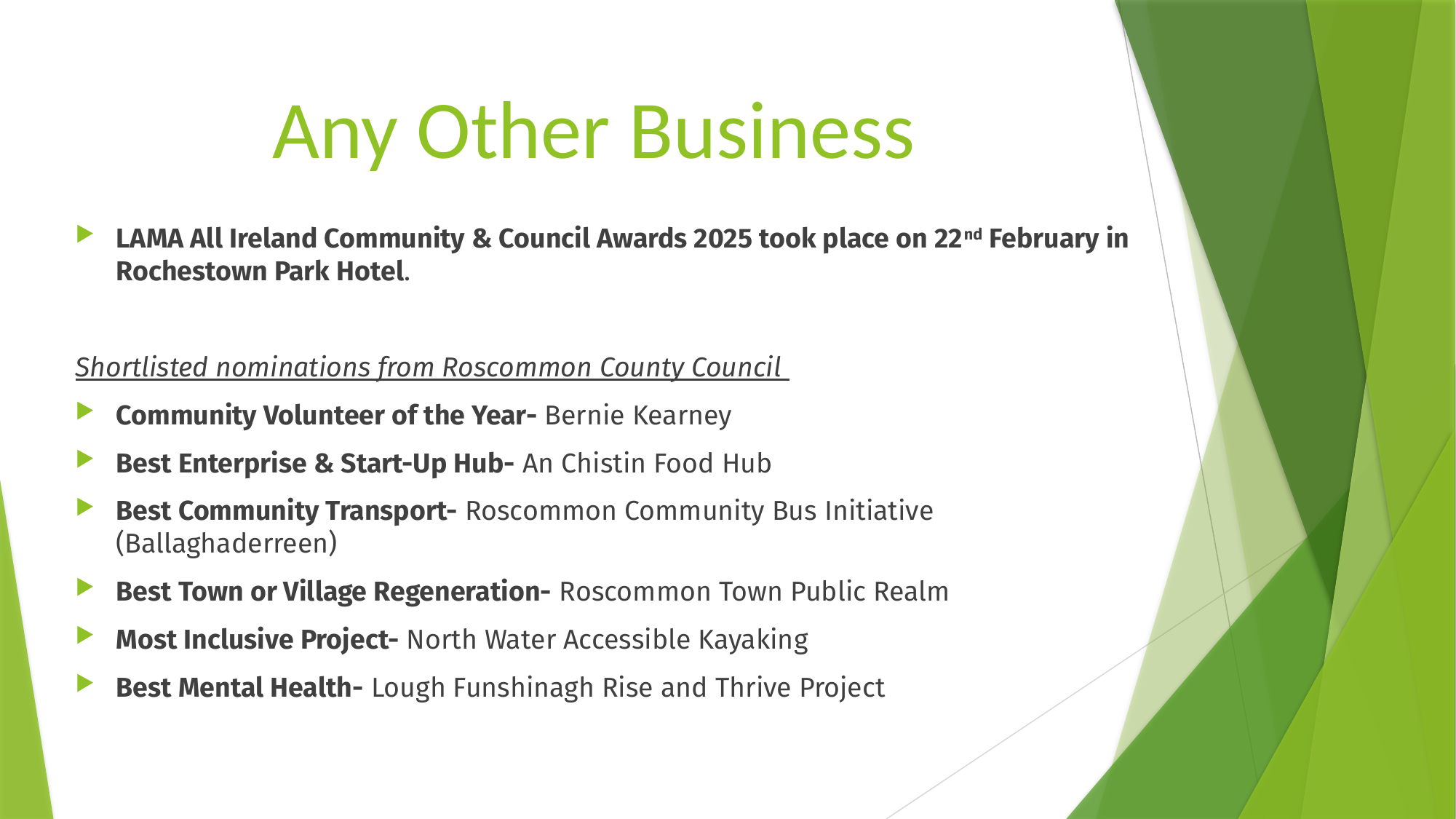

# Any Other Business
LAMA All Ireland Community & Council Awards 2025 took place on 22nd February in Rochestown Park Hotel.

Shortlisted nominations from Roscommon County Council
Community Volunteer of the Year- Bernie Kearney
Best Enterprise & Start-Up Hub- An Chistin Food Hub
Best Community Transport- Roscommon Community Bus Initiative (Ballaghaderreen)
Best Town or Village Regeneration- Roscommon Town Public Realm
Most Inclusive Project- North Water Accessible Kayaking
Best Mental Health- Lough Funshinagh Rise and Thrive Project